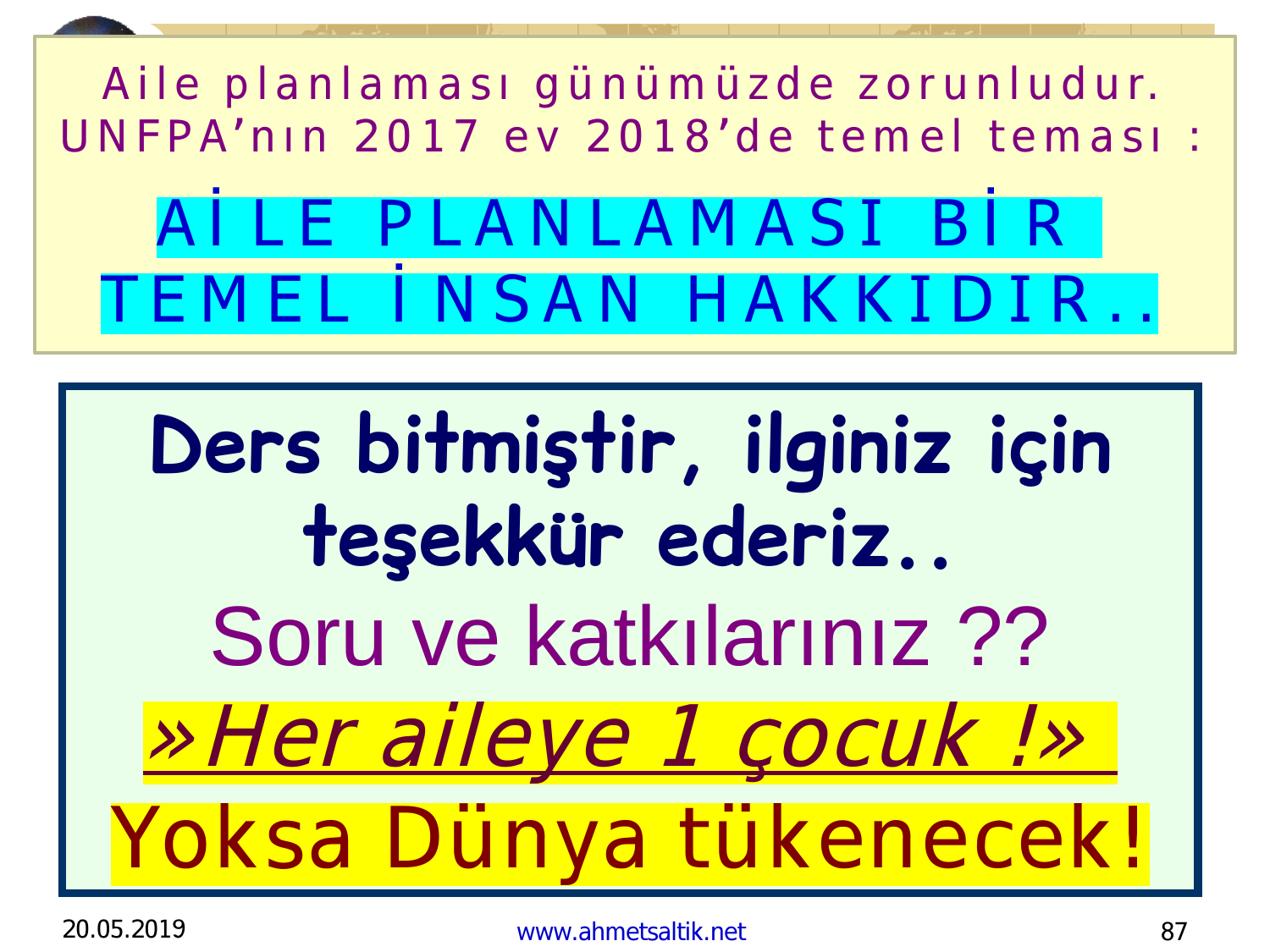

Aile planlaması günümüzde zorunludur.
UNFPA’nın 2017 ev 2018’de temel teması :
AİLE PLANLAMASI BİR
TEMEL İNSAN HAKKIDIR..
# Ders bitmiştir, ilginiz için teşekkür ederiz.. Soru ve katkılarınız ?? »Her aileye 1 çocuk !» Yoksa Dünya tükenecek!
20.05.2019
www.ahmetsaltik.net
87